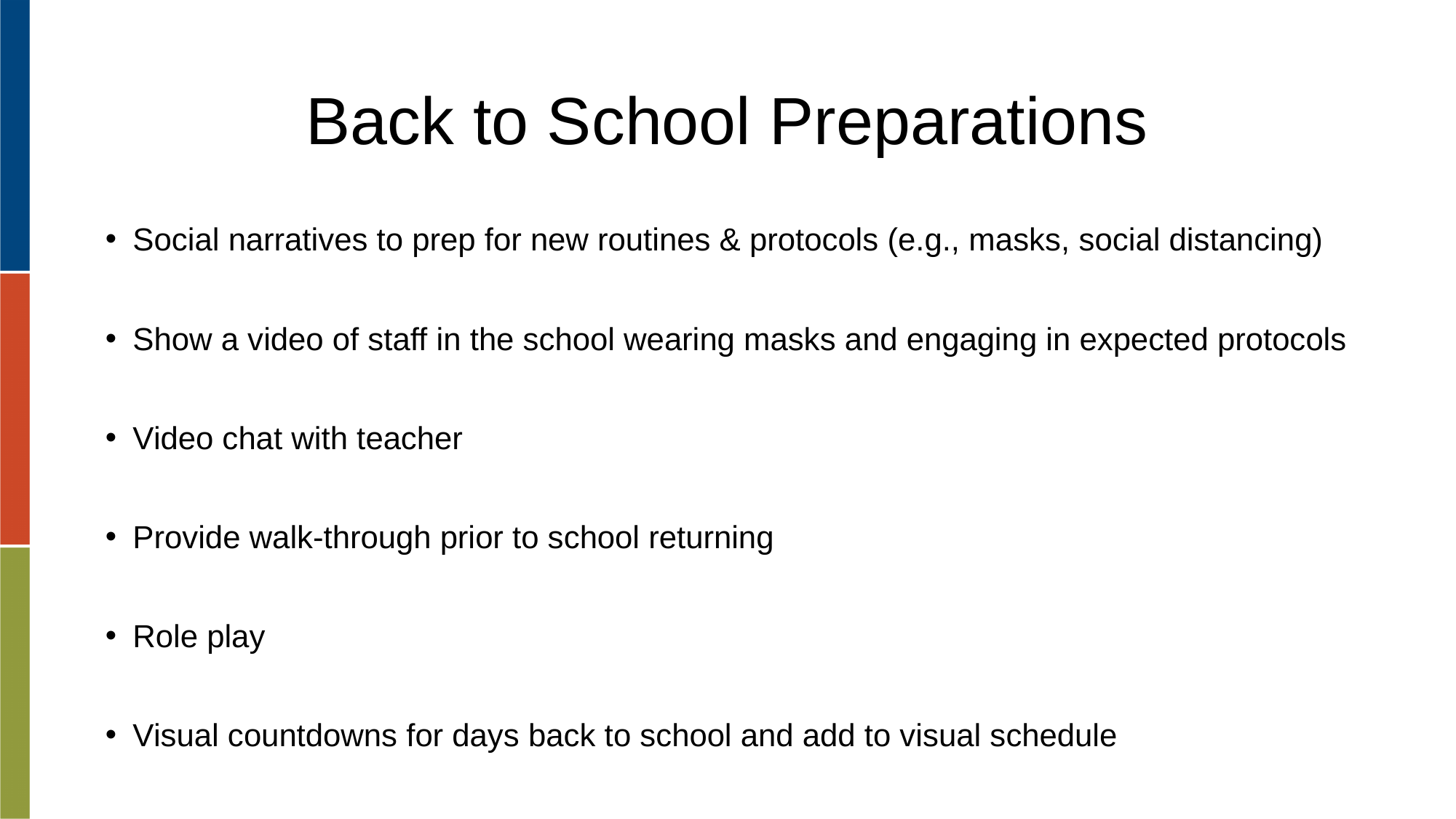

# Back to School Preparations
Social narratives to prep for new routines & protocols (e.g., masks, social distancing)

Show a video of staff in the school wearing masks and engaging in expected protocols

Video chat with teacher

Provide walk-through prior to school returning

Role play

Visual countdowns for days back to school and add to visual schedule